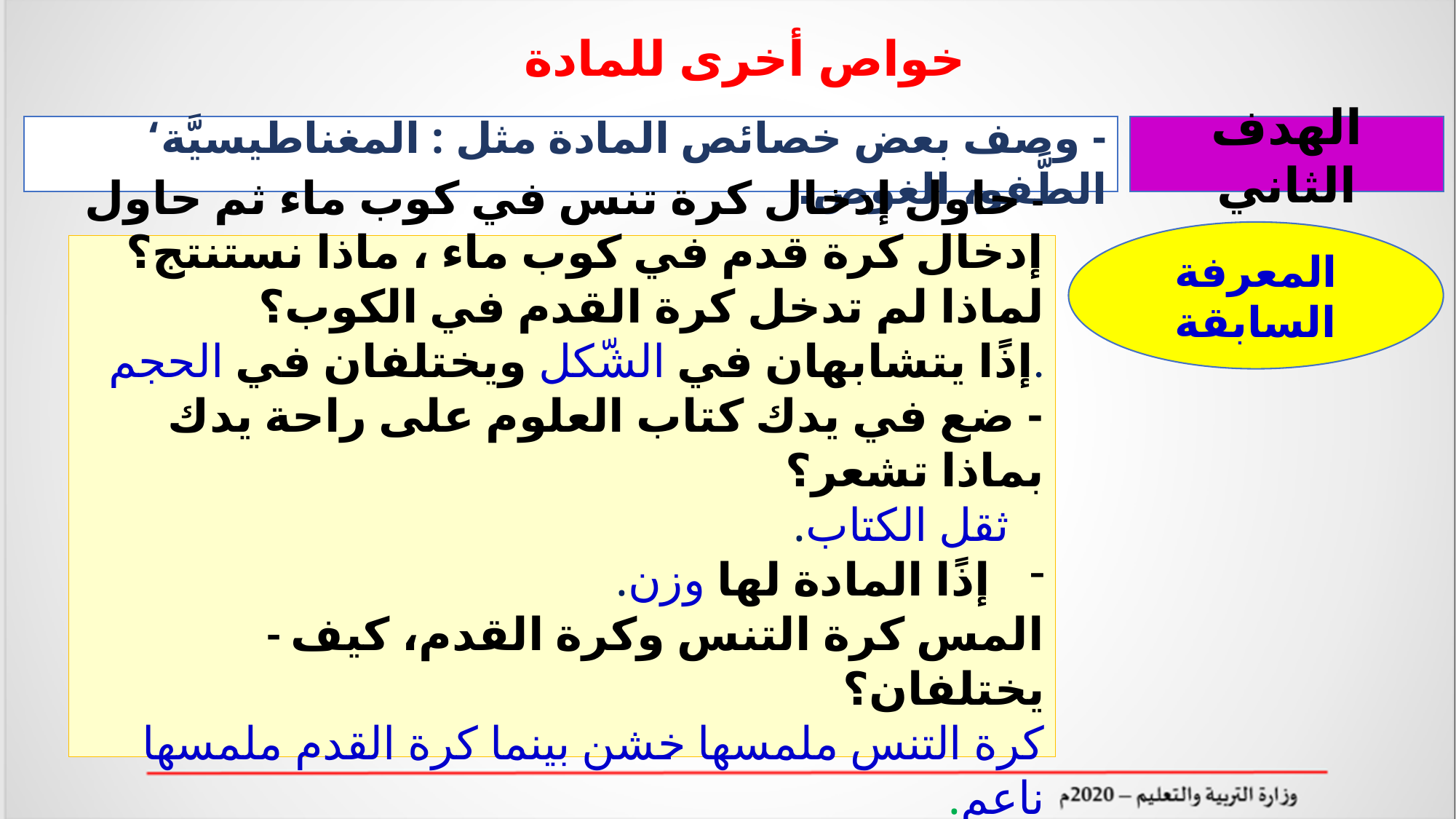

خواص أخرى للمادة
الهدف الثاني

- وصف بعض خصائص المادة مثل : المغناطيسيَّة‘ الطَّفو، الغوص.

المعرفة السابقة
- حاول إدخال كرة تنس في كوب ماء ثم حاول إدخال كرة قدم في كوب ماء ، ماذا نستنتج؟ لماذا لم تدخل كرة القدم في الكوب؟
إذًا يتشابهان في الشّكل ويختلفان في الحجم.
- ضع في يدك كتاب العلوم على راحة يدك بماذا تشعر؟
   ثقل الكتاب.
إذًا المادة لها وزن.
- المس كرة التنس وكرة القدم، كيف يختلفان؟
كرة التنس ملمسها خشن بينما كرة القدم ملمسها ناعم.